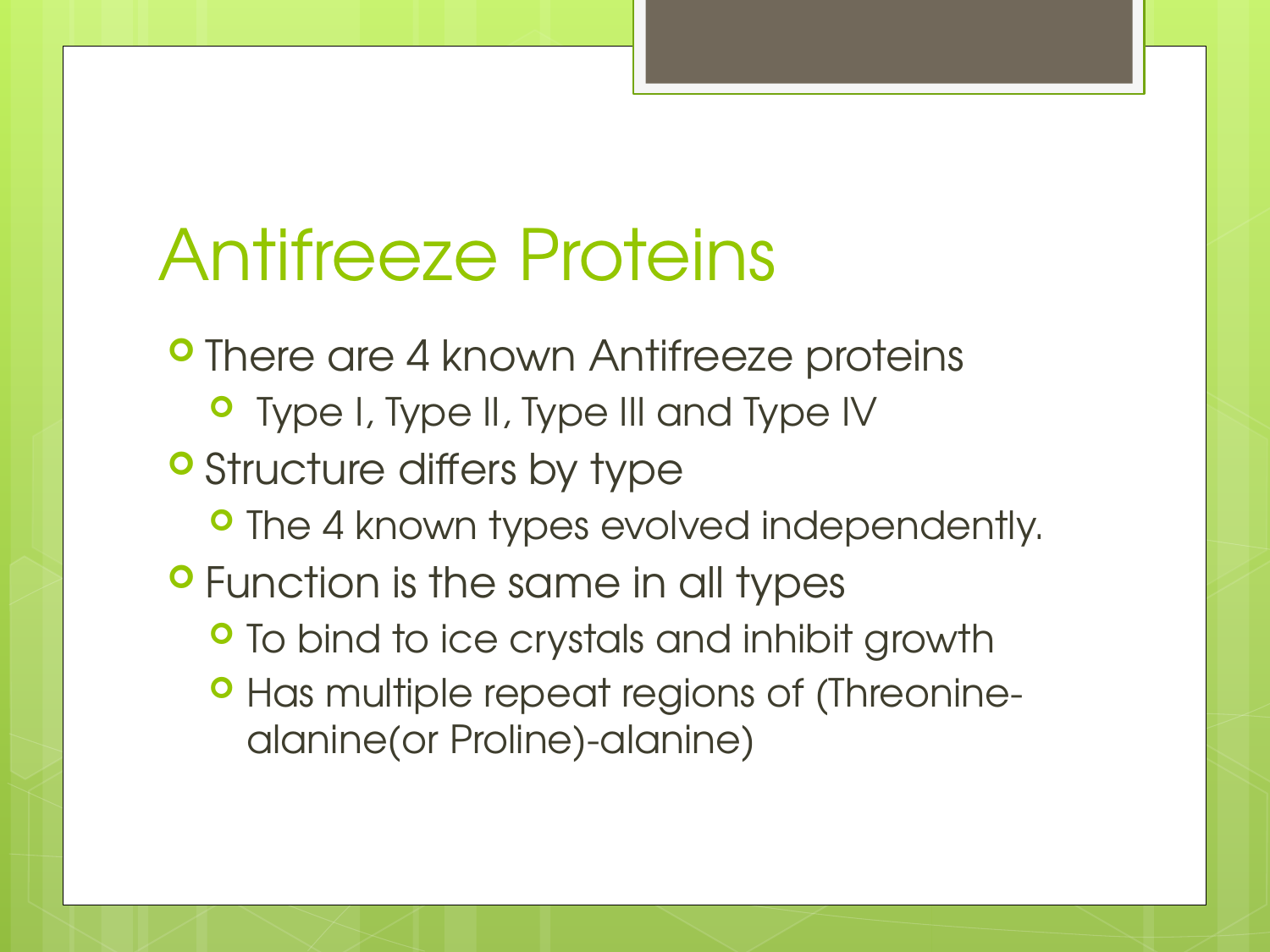

# Antifreeze Proteins
There are 4 known Antifreeze proteins
 Type I, Type II, Type III and Type IV
Structure differs by type
The 4 known types evolved independently.
Function is the same in all types
To bind to ice crystals and inhibit growth
Has multiple repeat regions of (Threonine-alanine(or Proline)-alanine)